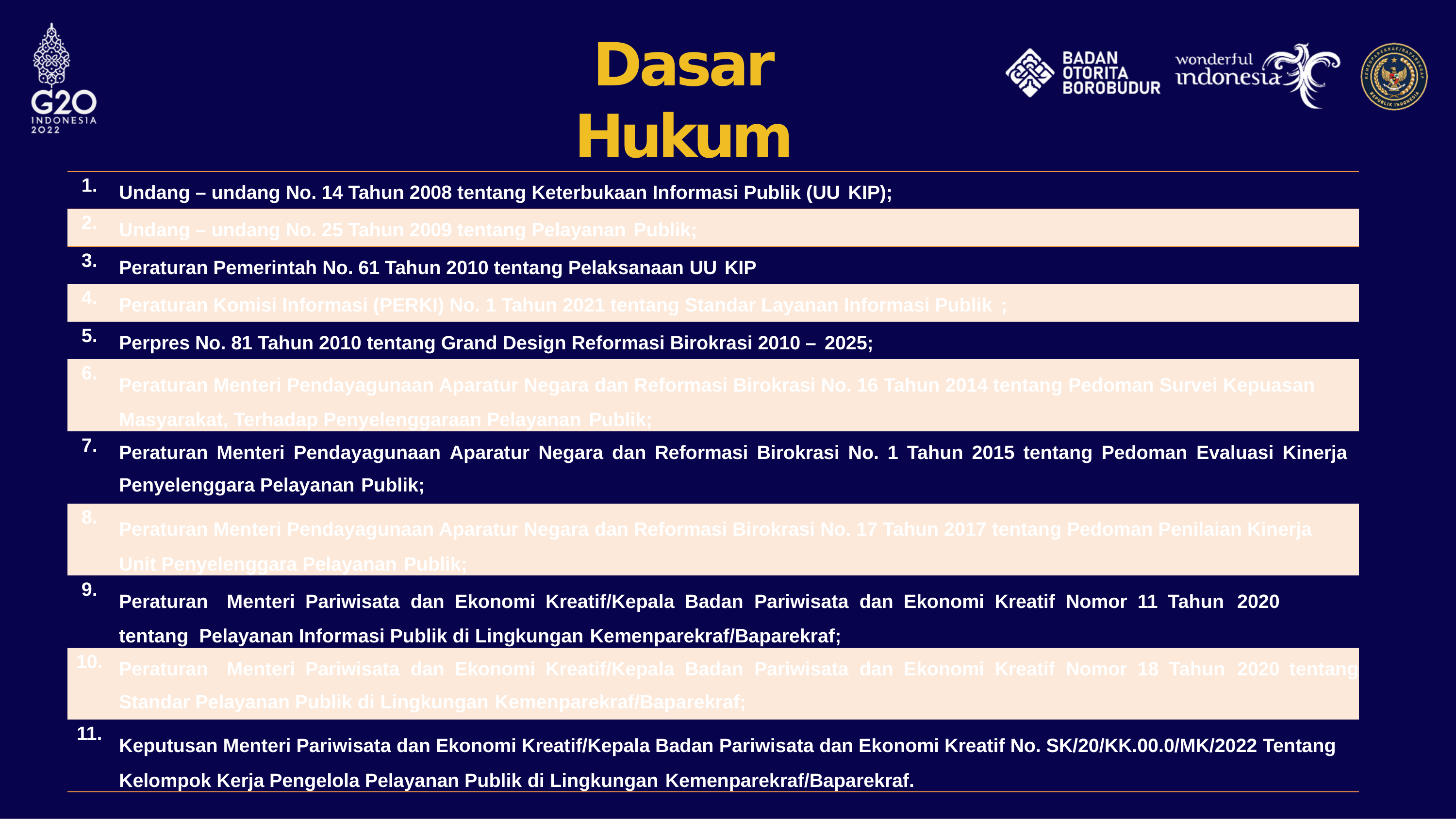

# Dasar Hukum
PPID
| 1. | Undang – undang No. 14 Tahun 2008 tentang Keterbukaan Informasi Publik (UU KIP); |
| --- | --- |
| 2. | Undang – undang No. 25 Tahun 2009 tentang Pelayanan Publik; |
| 3. | Peraturan Pemerintah No. 61 Tahun 2010 tentang Pelaksanaan UU KIP |
| 4. | Peraturan Komisi Informasi (PERKI) No. 1 Tahun 2021 tentang Standar Layanan Informasi Publik ; |
| 5. | Perpres No. 81 Tahun 2010 tentang Grand Design Reformasi Birokrasi 2010 – 2025; |
| 6. | Peraturan Menteri Pendayagunaan Aparatur Negara dan Reformasi Birokrasi No. 16 Tahun 2014 tentang Pedoman Survei Kepuasan Masyarakat, Terhadap Penyelenggaraan Pelayanan Publik; |
| 7. | Peraturan Menteri Pendayagunaan Aparatur Negara dan Reformasi Birokrasi No. 1 Tahun 2015 tentang Pedoman Evaluasi Kinerja Penyelenggara Pelayanan Publik; |
| 8. | Peraturan Menteri Pendayagunaan Aparatur Negara dan Reformasi Birokrasi No. 17 Tahun 2017 tentang Pedoman Penilaian Kinerja Unit Penyelenggara Pelayanan Publik; |
| 9. | Peraturan Menteri Pariwisata dan Ekonomi Kreatif/Kepala Badan Pariwisata dan Ekonomi Kreatif Nomor 11 Tahun 2020 tentang Pelayanan Informasi Publik di Lingkungan Kemenparekraf/Baparekraf; |
| 10. | Peraturan Menteri Pariwisata dan Ekonomi Kreatif/Kepala Badan Pariwisata dan Ekonomi Kreatif Nomor 18 Tahun 2020 tentang Standar Pelayanan Publik di Lingkungan Kemenparekraf/Baparekraf; |
| 11. | Keputusan Menteri Pariwisata dan Ekonomi Kreatif/Kepala Badan Pariwisata dan Ekonomi Kreatif No. SK/20/KK.00.0/MK/2022 Tentang Kelompok Kerja Pengelola Pelayanan Publik di Lingkungan Kemenparekraf/Baparekraf. |